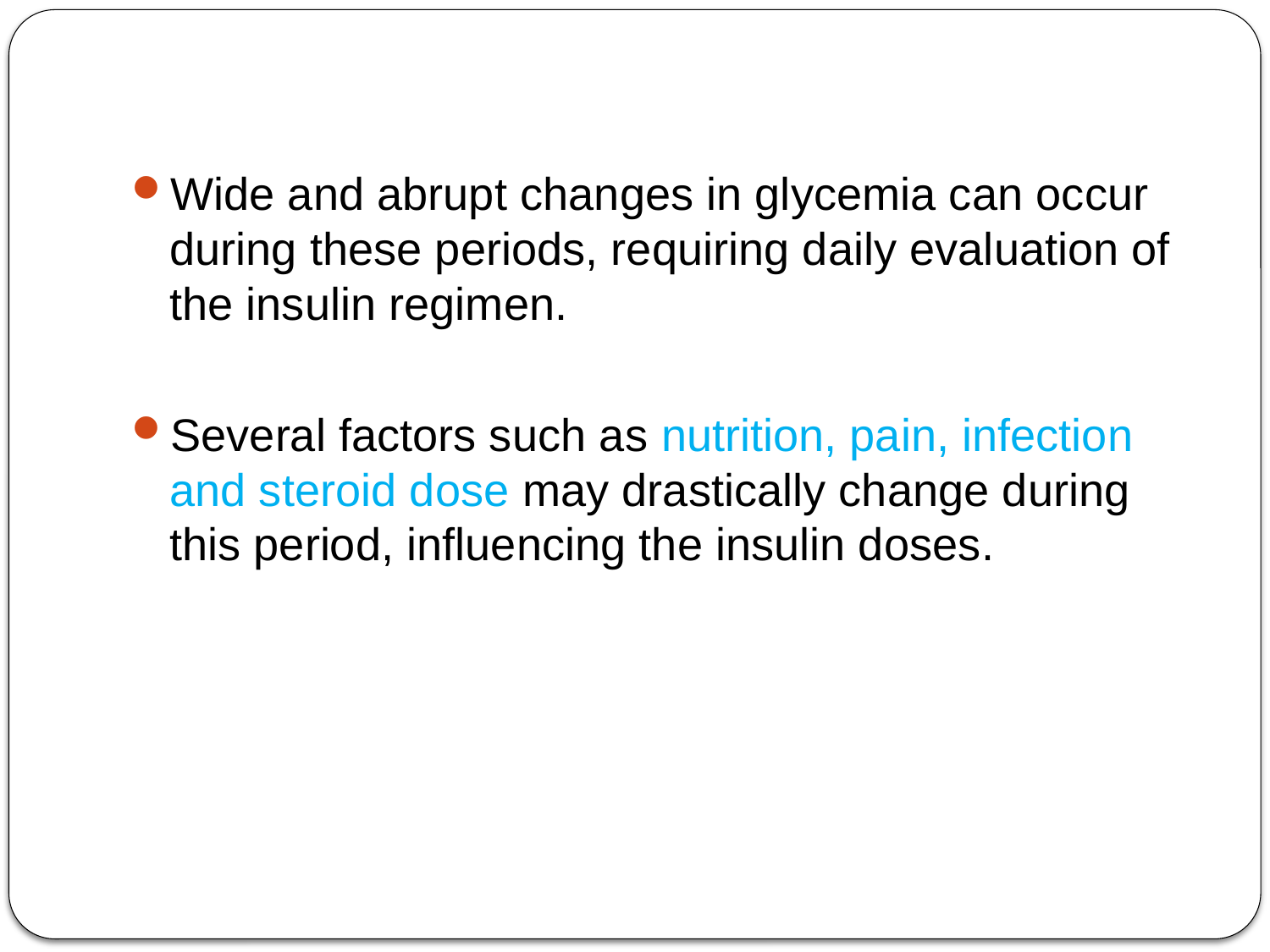

Wide and abrupt changes in glycemia can occur during these periods, requiring daily evaluation of the insulin regimen.

Several factors such as nutrition, pain, infection and steroid dose may drastically change during this period, influencing the insulin doses.